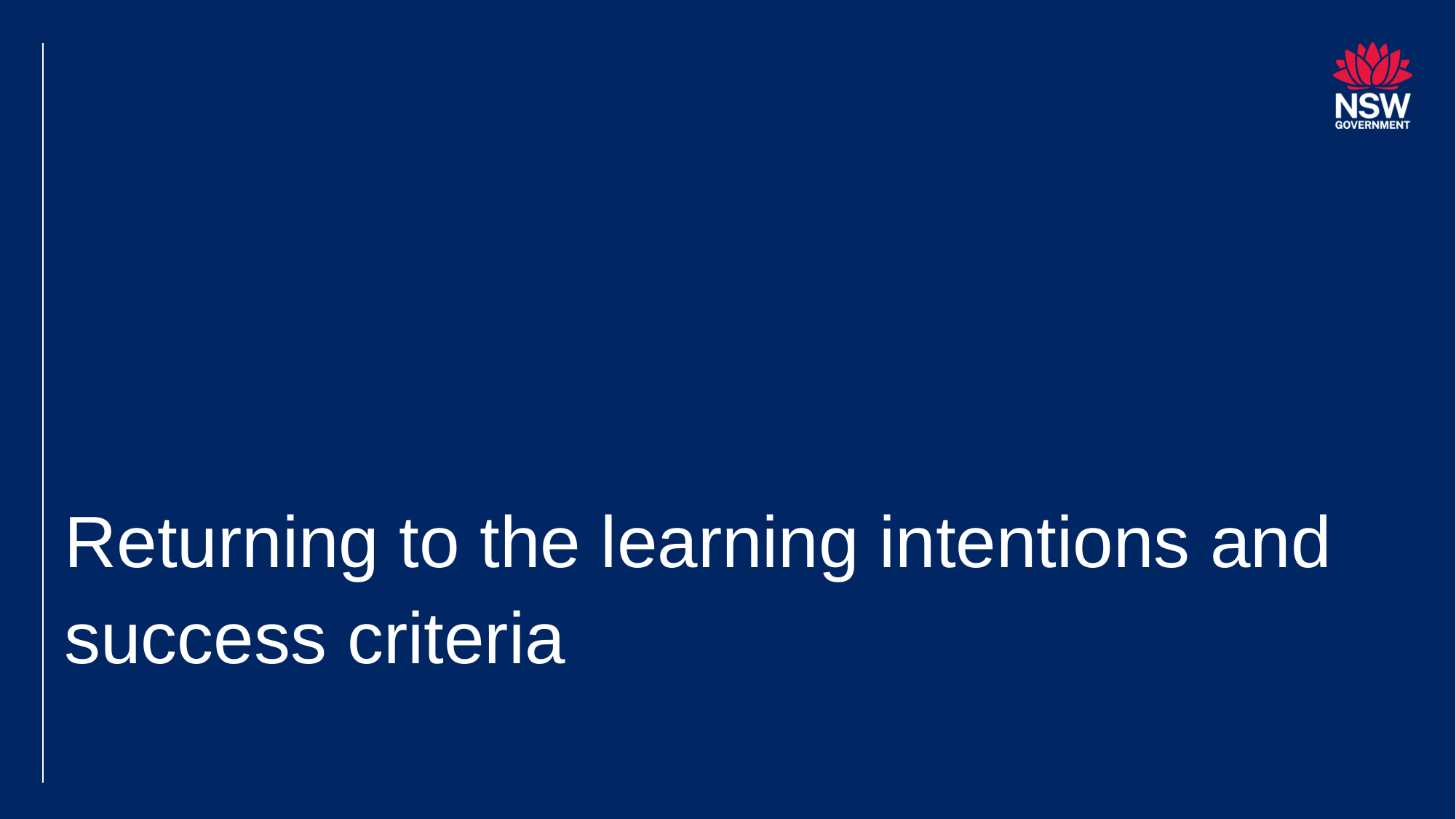

# Returning to the learning intentions and success criteria